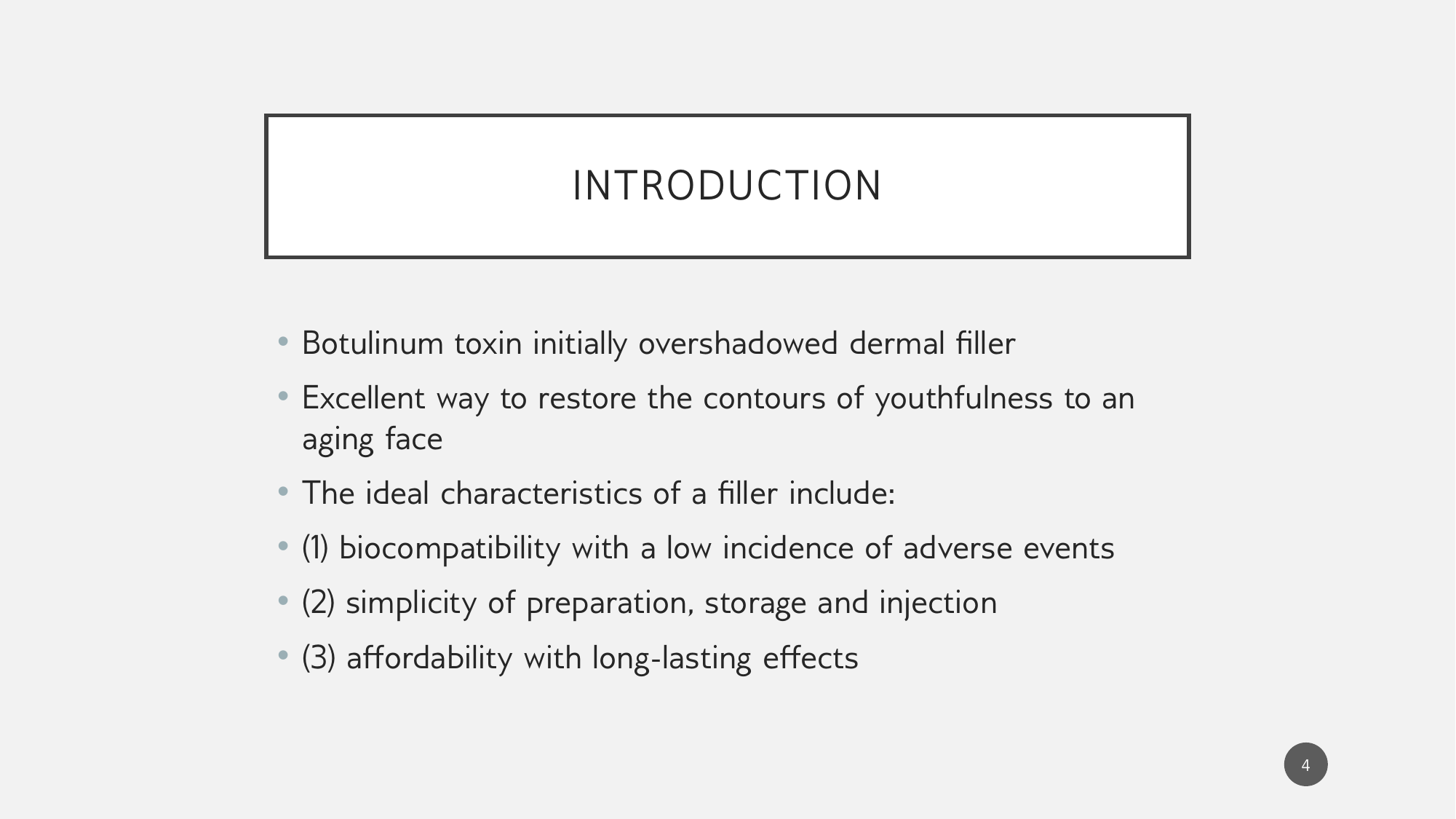

# Introduction
Botulinum toxin initially overshadowed dermal filler
Excellent way to restore the contours of youthfulness to an aging face
The ideal characteristics of a filler include:
(1) biocompatibility with a low incidence of adverse events
(2) simplicity of preparation, storage and injection
(3) affordability with long-lasting effects

4